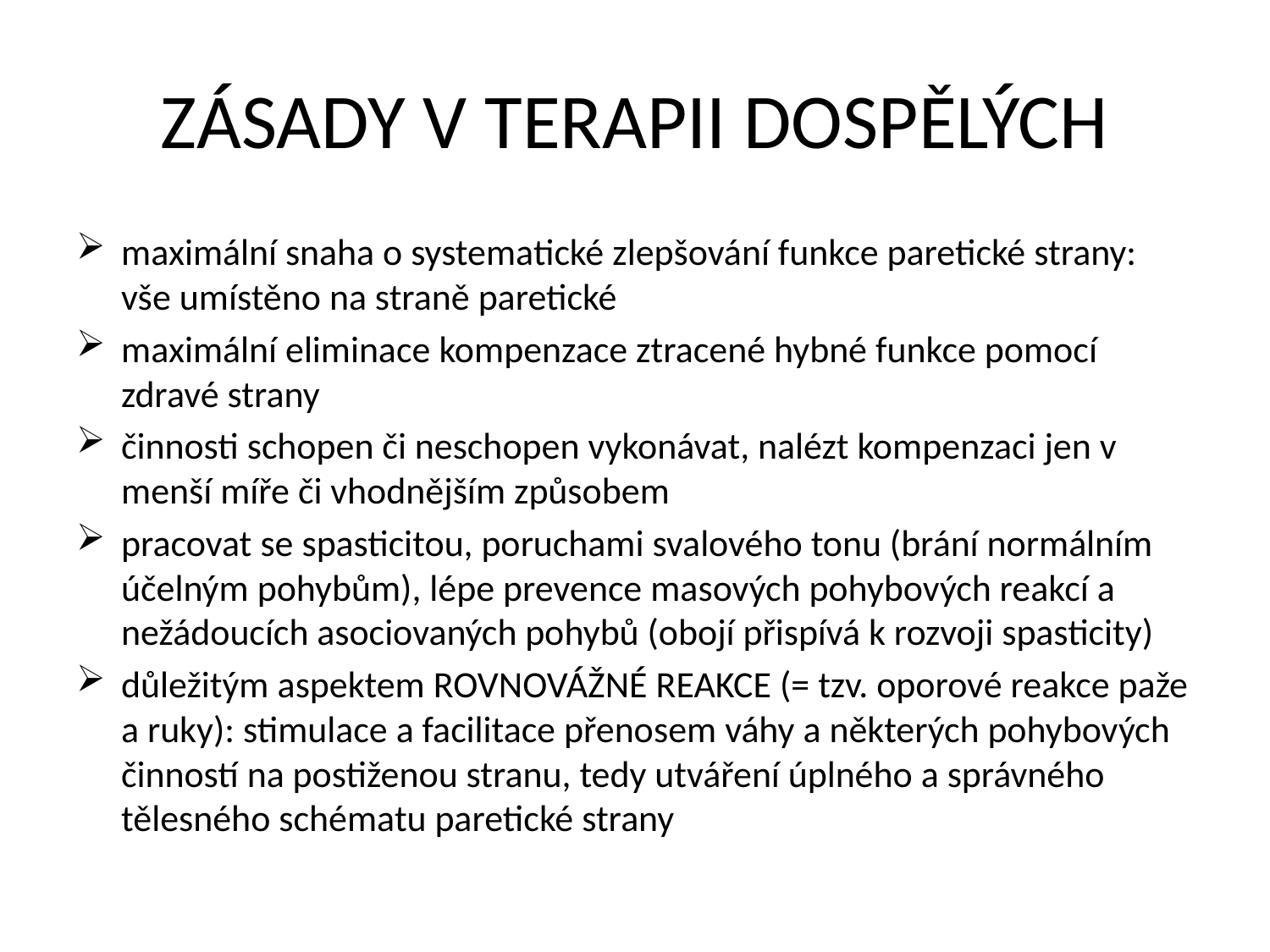

# ZÁSADY V TERAPII DOSPĚLÝCH
maximální snaha o systematické zlepšování funkce paretické strany: vše umístěno na straně paretické
maximální eliminace kompenzace ztracené hybné funkce pomocí zdravé strany
činnosti schopen či neschopen vykonávat, nalézt kompenzaci jen v menší míře či vhodnějším způsobem
pracovat se spasticitou, poruchami svalového tonu (brání normálním účelným pohybům), lépe prevence masových pohybových reakcí a nežádoucích asociovaných pohybů (obojí přispívá k rozvoji spasticity)
důležitým aspektem ROVNOVÁŽNÉ REAKCE (= tzv. oporové reakce paže a ruky): stimulace a facilitace přenosem váhy a některých pohybových činností na postiženou stranu, tedy utváření úplného a správného tělesného schématu paretické strany